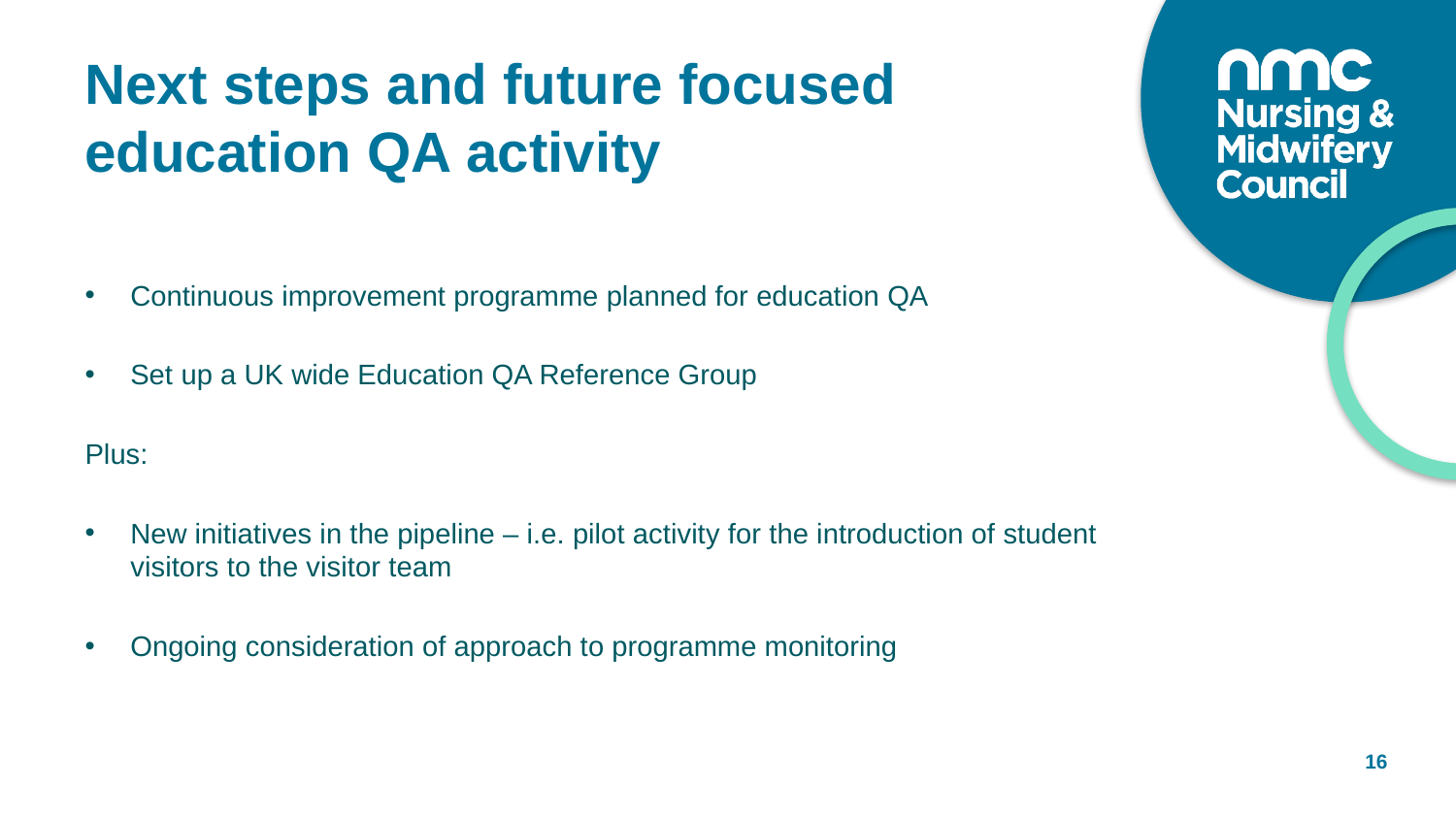

# Next steps and future focused education QA activity
Continuous improvement programme planned for education QA

Set up a UK wide Education QA Reference Group

Plus:

New initiatives in the pipeline – i.e. pilot activity for the introduction of student visitors to the visitor team

Ongoing consideration of approach to programme monitoring